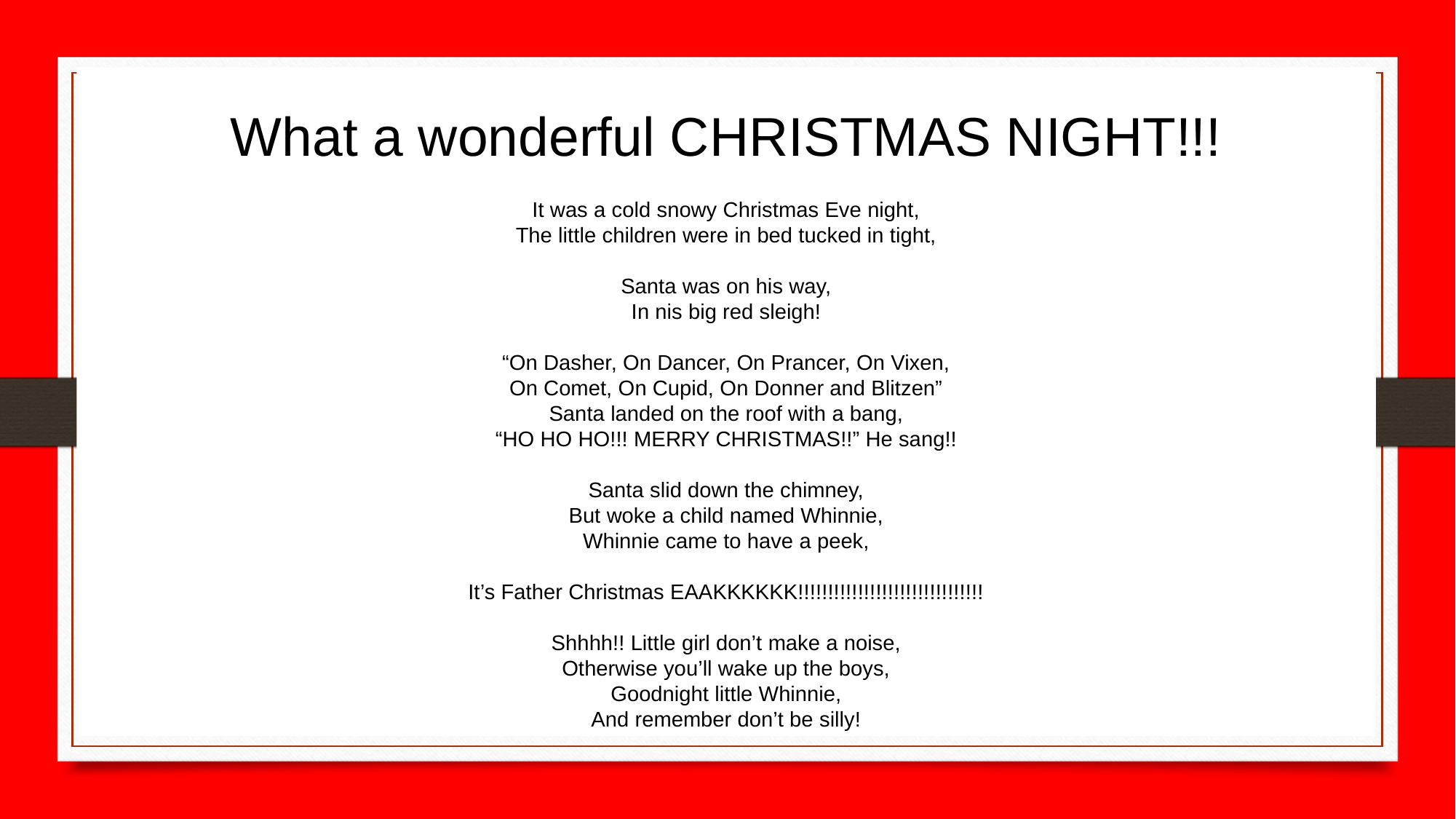

What a wonderful CHRISTMAS NIGHT!!!

It was a cold snowy Christmas Eve night,
The little children were in bed tucked in tight,

Santa was on his way,
In nis big red sleigh!

“On Dasher, On Dancer, On Prancer, On Vixen,
On Comet, On Cupid, On Donner and Blitzen”
Santa landed on the roof with a bang,
“HO HO HO!!! MERRY CHRISTMAS!!” He sang!!

Santa slid down the chimney,
But woke a child named Whinnie,
Whinnie came to have a peek,

It’s Father Christmas EAAKKKKKK!!!!!!!!!!!!!!!!!!!!!!!!!!!!!!!

Shhhh!! Little girl don’t make a noise,
Otherwise you’ll wake up the boys,
Goodnight little Whinnie,
And remember don’t be silly!